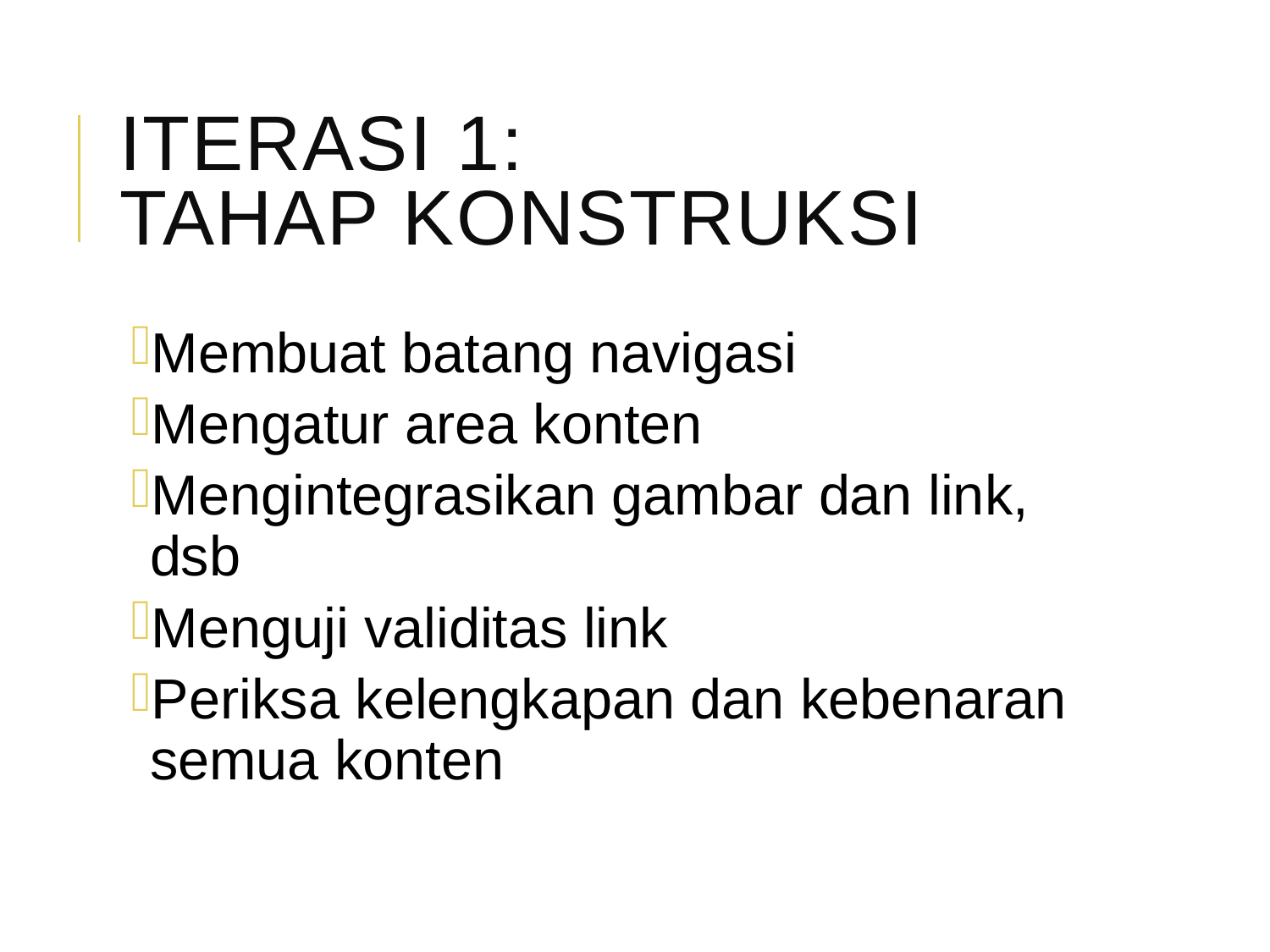

# Iterasi 1: Tahap Konstruksi
Membuat batang navigasi
Mengatur area konten
Mengintegrasikan gambar dan link, dsb
Menguji validitas link
Periksa kelengkapan dan kebenaran semua konten